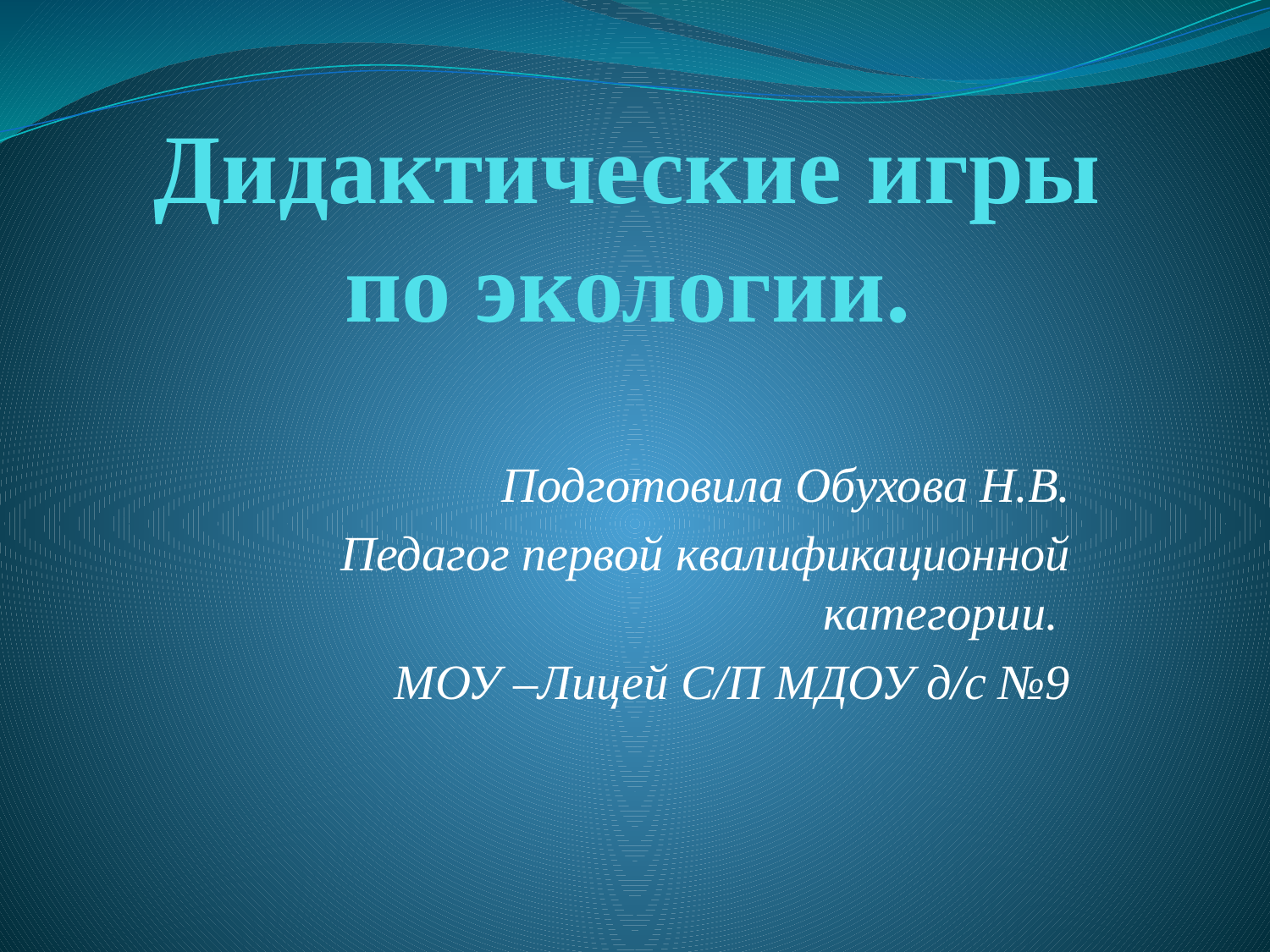

# Дидактические игры по экологии.
Подготовила Обухова Н.В.
Педагог первой квалификационной категории.
МОУ –Лицей С/П МДОУ д/с №9